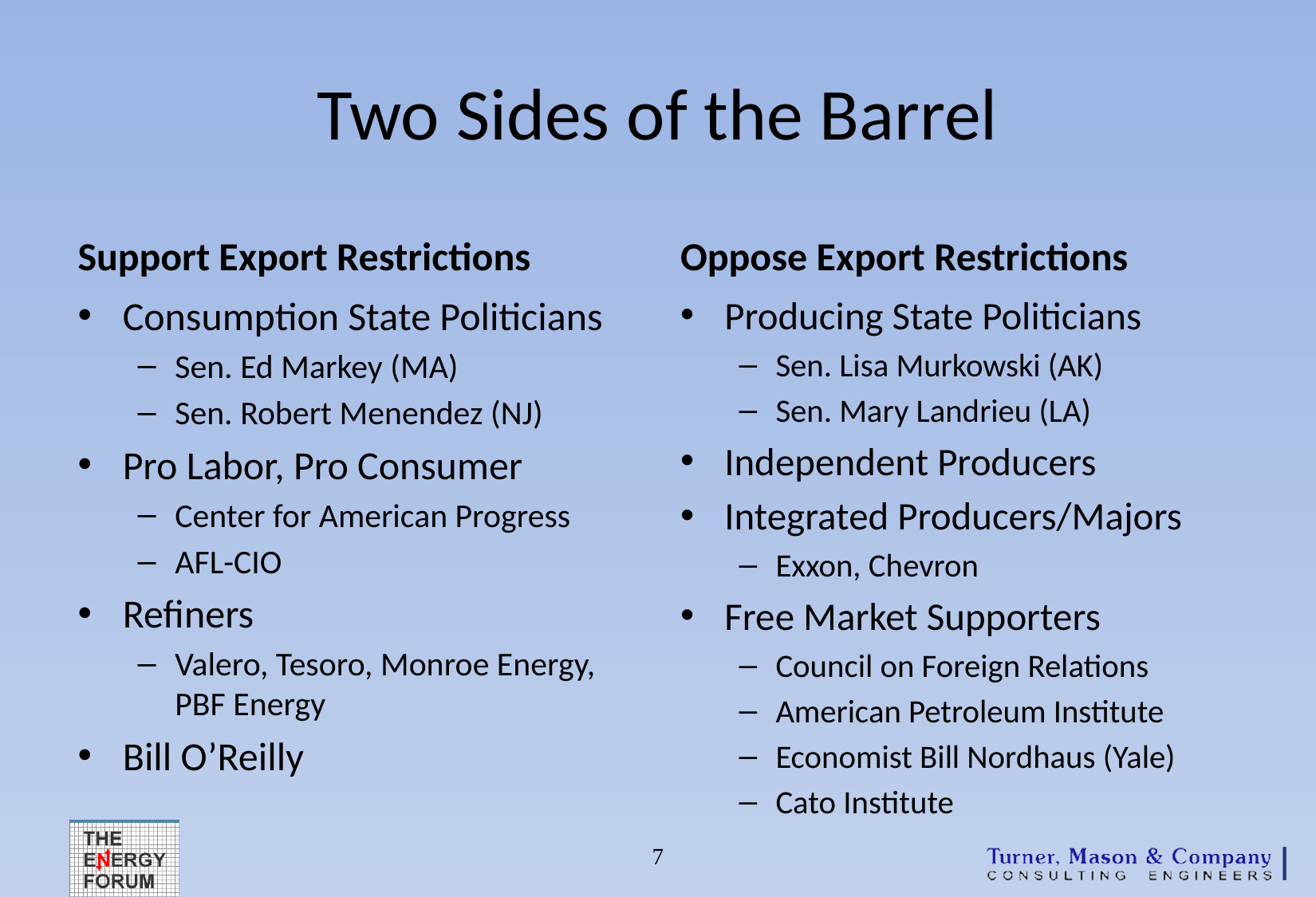

# Two Sides of the Barrel
Support Export Restrictions
Oppose Export Restrictions
Producing State Politicians
Sen. Lisa Murkowski (AK)
Sen. Mary Landrieu (LA)
Independent Producers
Integrated Producers/Majors
Exxon, Chevron
Free Market Supporters
Council on Foreign Relations
American Petroleum Institute
Economist Bill Nordhaus (Yale)
Cato Institute

Consumption State Politicians
Sen. Ed Markey (MA)
Sen. Robert Menendez (NJ)
Pro Labor, Pro Consumer
Center for American Progress
AFL-CIO
Refiners
Valero, Tesoro, Monroe Energy, PBF Energy
Bill O’Reilly

7